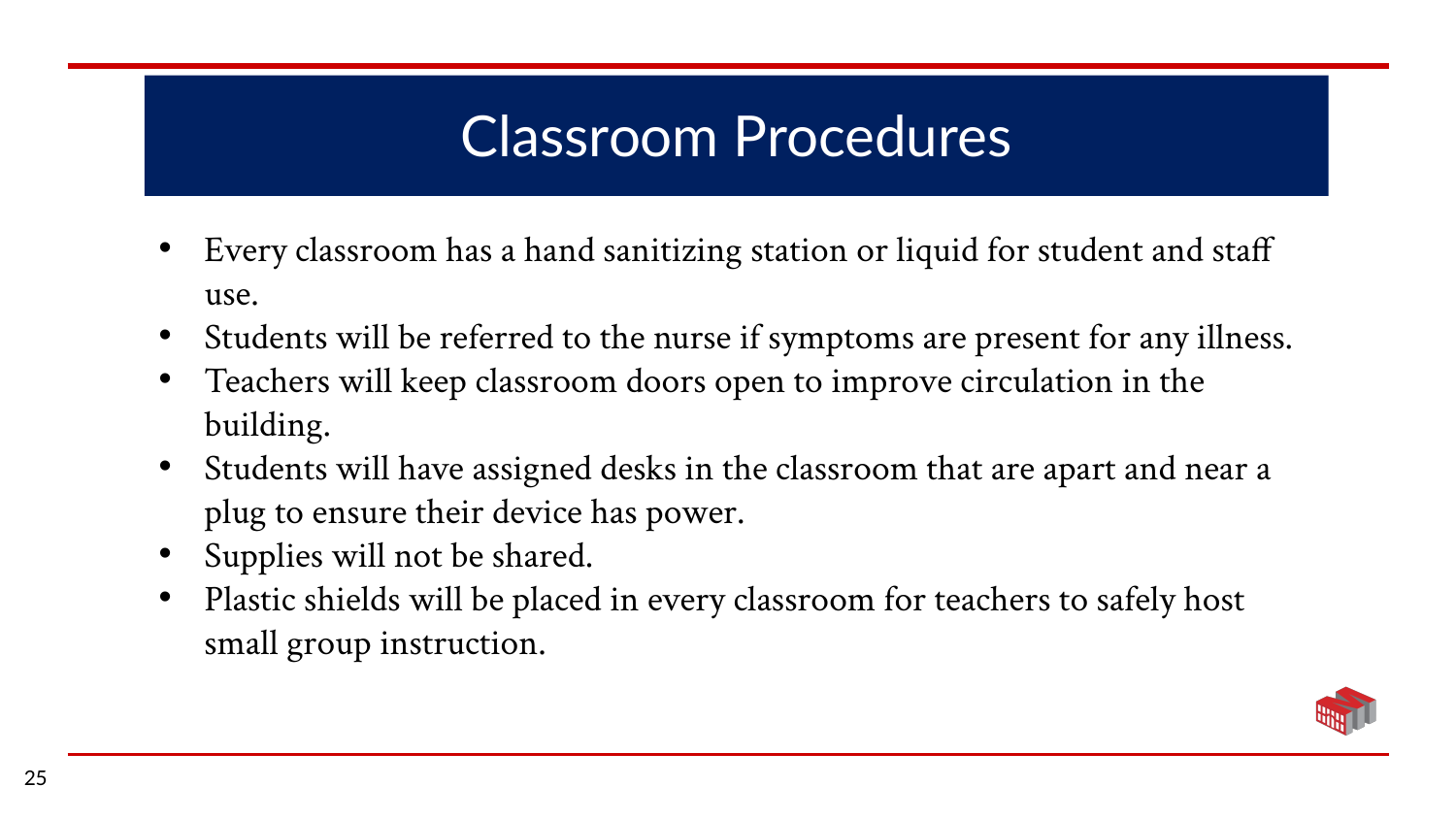

Classroom Procedures
Every classroom has a hand sanitizing station or liquid for student and staff use.
Students will be referred to the nurse if symptoms are present for any illness.
Teachers will keep classroom doors open to improve circulation in the building.
Students will have assigned desks in the classroom that are apart and near a plug to ensure their device has power.
Supplies will not be shared.
Plastic shields will be placed in every classroom for teachers to safely host small group instruction.

25